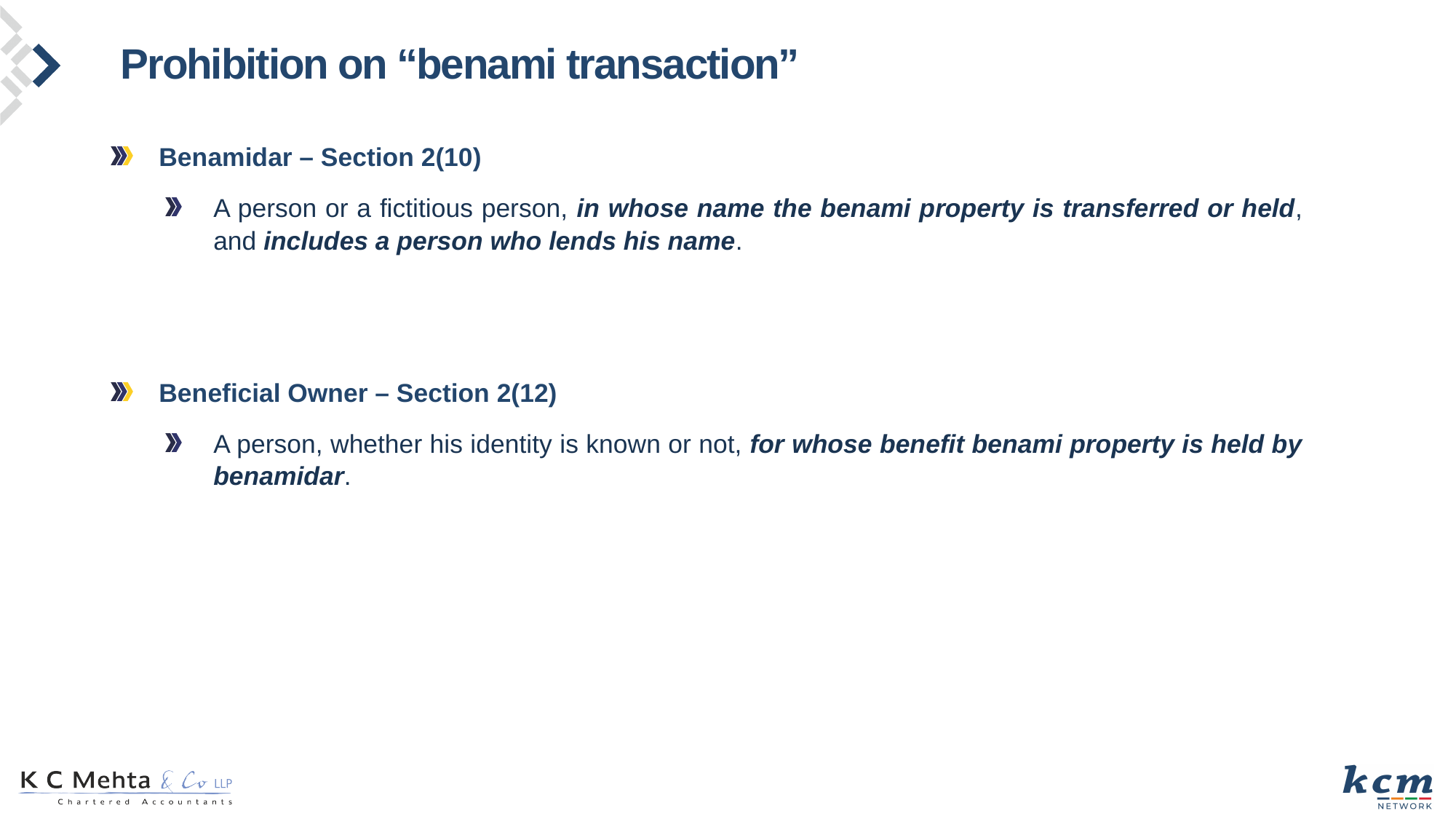

# Prohibition on “benami transaction”
Benamidar – Section 2(10)
A person or a fictitious person, in whose name the benami property is transferred or held, and includes a person who lends his name.

Beneficial Owner – Section 2(12)
A person, whether his identity is known or not, for whose benefit benami property is held by benamidar.